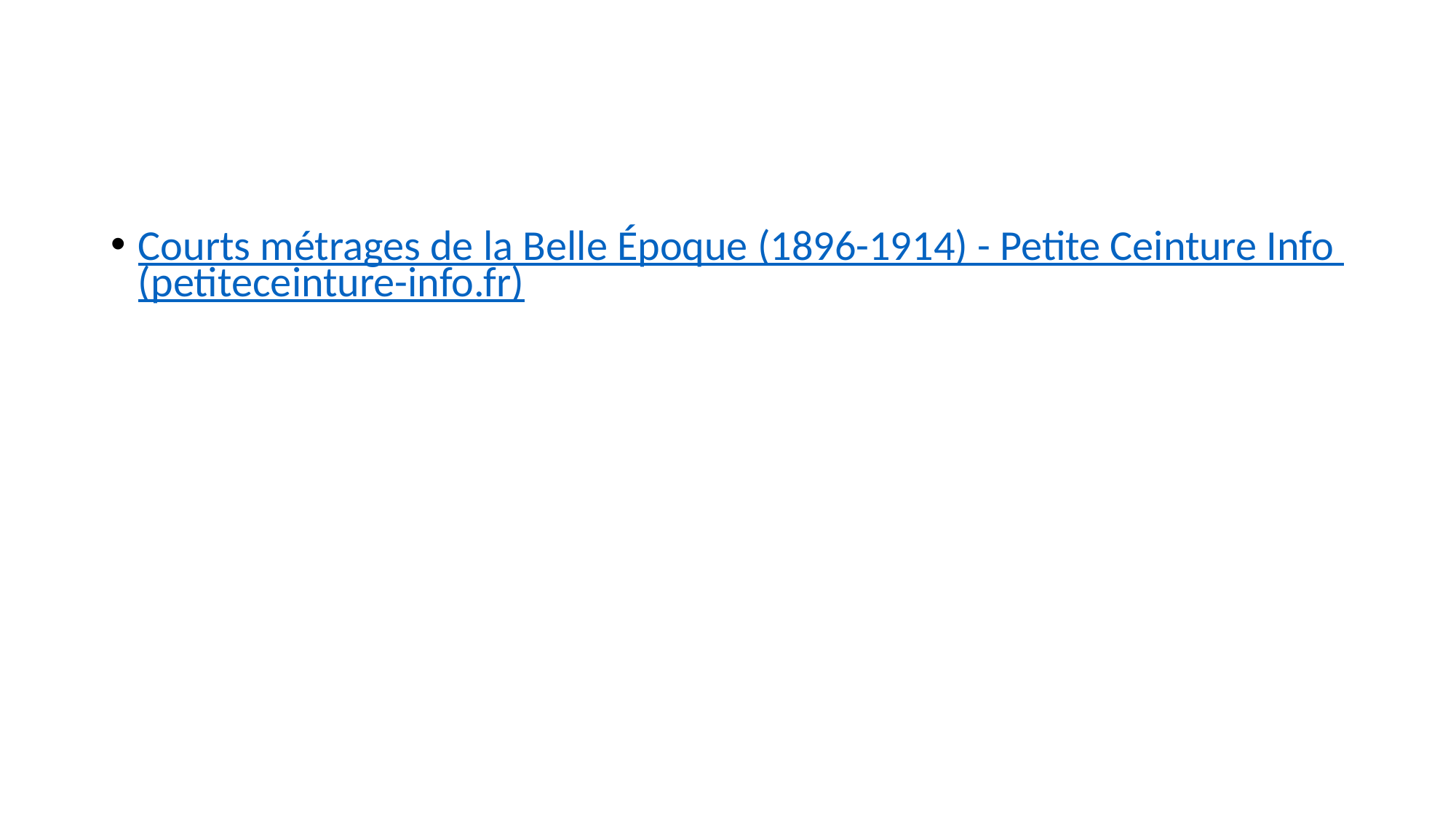

#
Courts métrages de la Belle Époque (1896-1914) - Petite Ceinture Info (petiteceinture-info.fr)